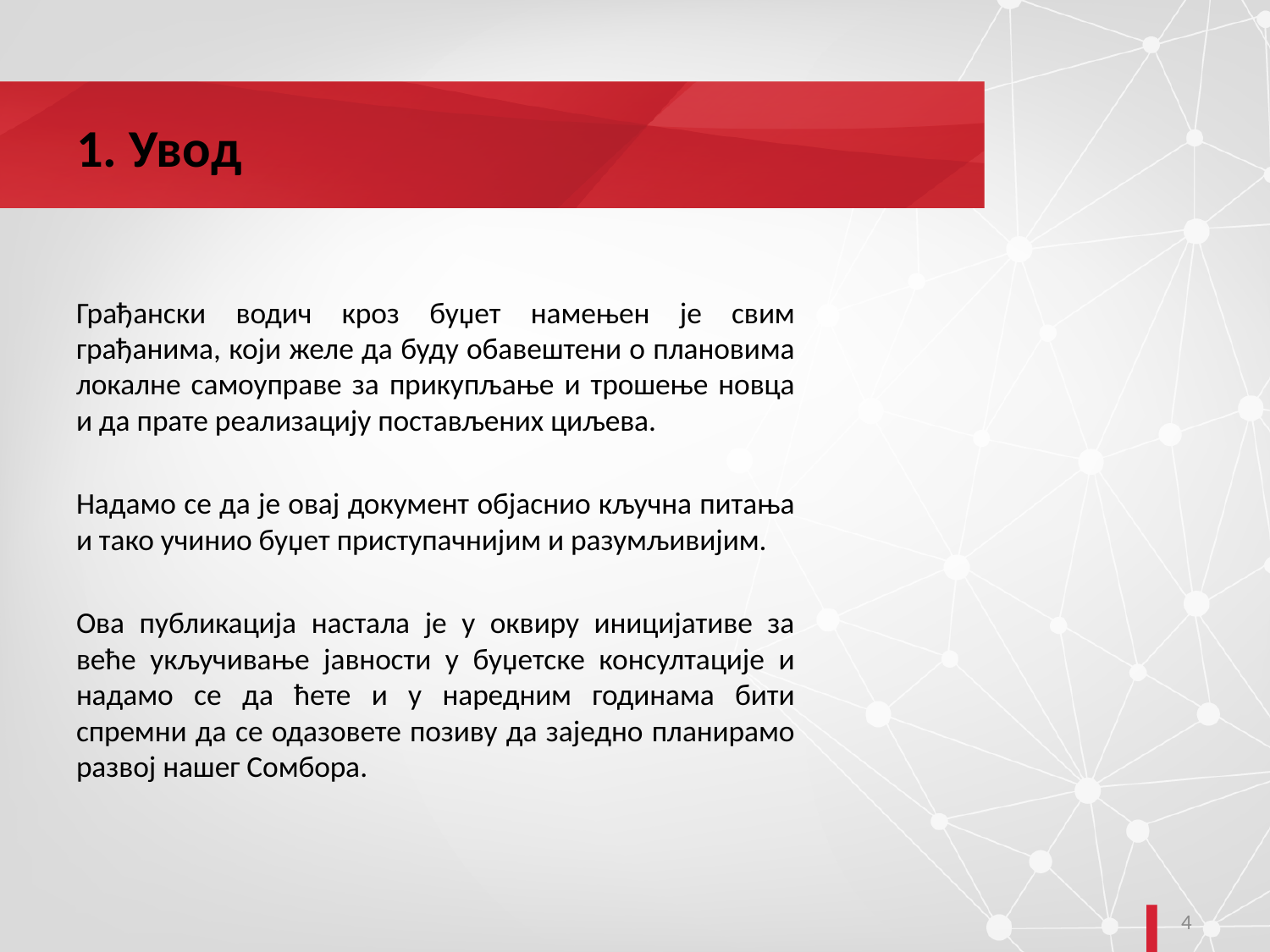

# 1. Увод
Грађански водич кроз буџет намењен је свим грађанима, који желе да буду обавештени о плановима локалне самоуправе за прикупљање и трошење новца и да прате реализацију постављених циљева.

Надамо се да је овај документ објаснио кључна питања и тако учинио буџет приступачнијим и разумљивијим.

Ова публикација настала је у оквиру иницијативе за веће укључивање јавности у буџетске консултације и надамо се да ћете и у наредним годинама бити спремни да се одазовете позиву да заједно планирамо развој нашег Сомбора.
4